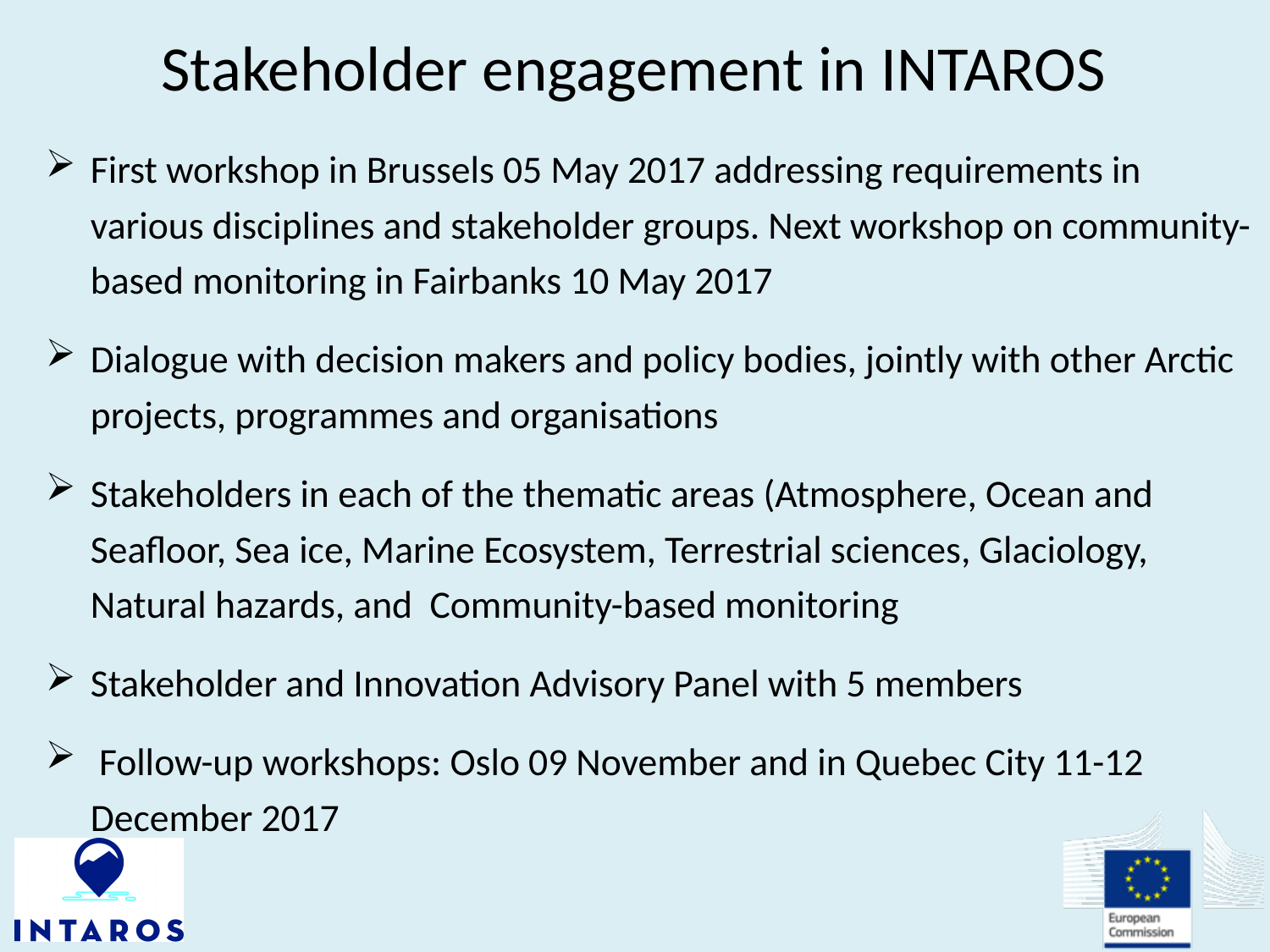

# Stakeholder engagement in INTAROS
First workshop in Brussels 05 May 2017 addressing requirements in various disciplines and stakeholder groups. Next workshop on community-based monitoring in Fairbanks 10 May 2017
Dialogue with decision makers and policy bodies, jointly with other Arctic projects, programmes and organisations
Stakeholders in each of the thematic areas (Atmosphere, Ocean and Seafloor, Sea ice, Marine Ecosystem, Terrestrial sciences, Glaciology, Natural hazards, and  Community-based monitoring
Stakeholder and Innovation Advisory Panel with 5 members
 Follow-up workshops: Oslo 09 November and in Quebec City 11-12 December 2017